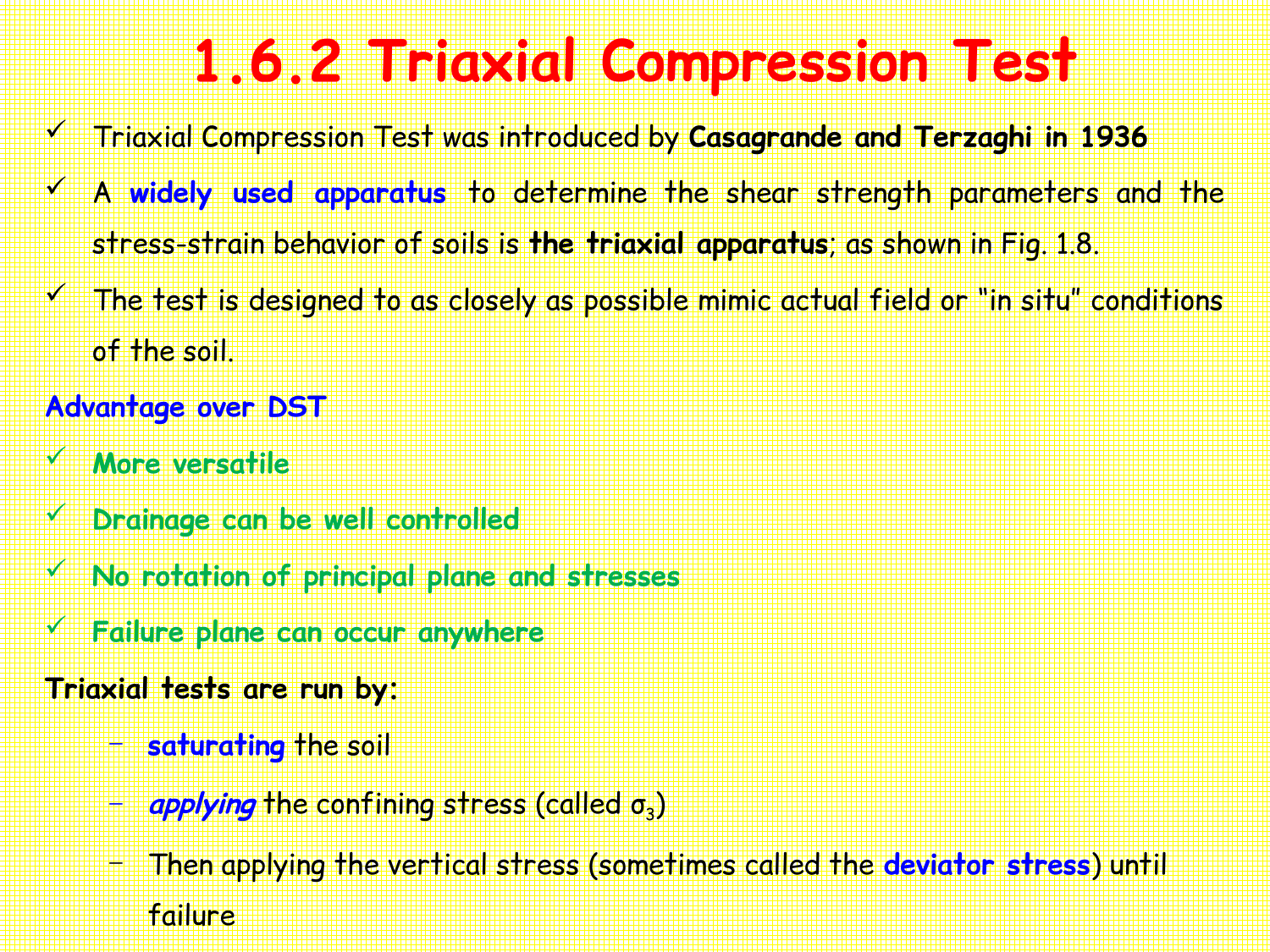

# 1.6.2 Triaxial Compression Test
Triaxial Compression Test was introduced by Casagrande and Terzaghi in 1936
A widely used apparatus to determine the shear strength parameters and the stress-strain behavior of soils is the triaxial apparatus; as shown in Fig. 1.8.
The test is designed to as closely as possible mimic actual field or “in situ” conditions of the soil.
Advantage over DST
More versatile
Drainage can be well controlled
No rotation of principal plane and stresses
Failure plane can occur anywhere
Triaxial tests are run by:
saturating the soil
applying the confining stress (called σ3)
Then applying the vertical stress (sometimes called the deviator stress) until failure